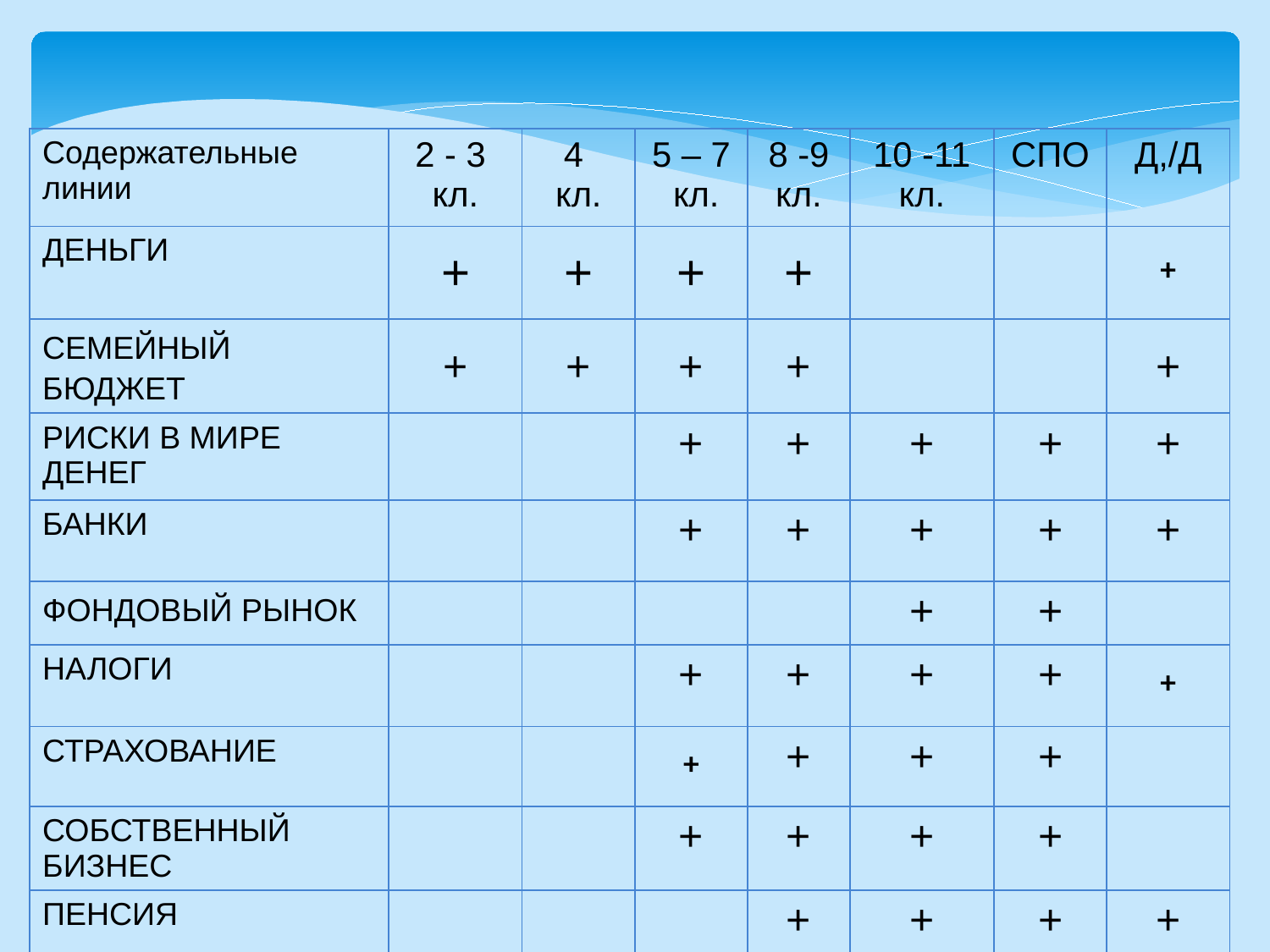

| Содержательные линии | 2 - 3 кл. | 4 кл. | 5 – 7 кл. | 8 -9 кл. | 10 -11 кл. | СПО | Д,/Д |
| --- | --- | --- | --- | --- | --- | --- | --- |
| ДЕНЬГИ | + | + | + | + |  |  | + |
| СЕМЕЙНЫЙ БЮДЖЕТ | + | + | + | + |  |  | + |
| РИСКИ В МИРЕ ДЕНЕГ |  |  | + | + | + | + | + |
| БАНКИ |  |  | + | + | + | + | + |
| ФОНДОВЫЙ РЫНОК |  |  |  |  | + | + |  |
| НАЛОГИ |  |  | + | + | + | + | + |
| СТРАХОВАНИЕ |  |  | + | + | + | + |  |
| СОБСТВЕННЫЙ БИЗНЕС |  |  | + | + | + | + |  |
| ПЕНСИЯ |  |  |  | + | + | + | + |